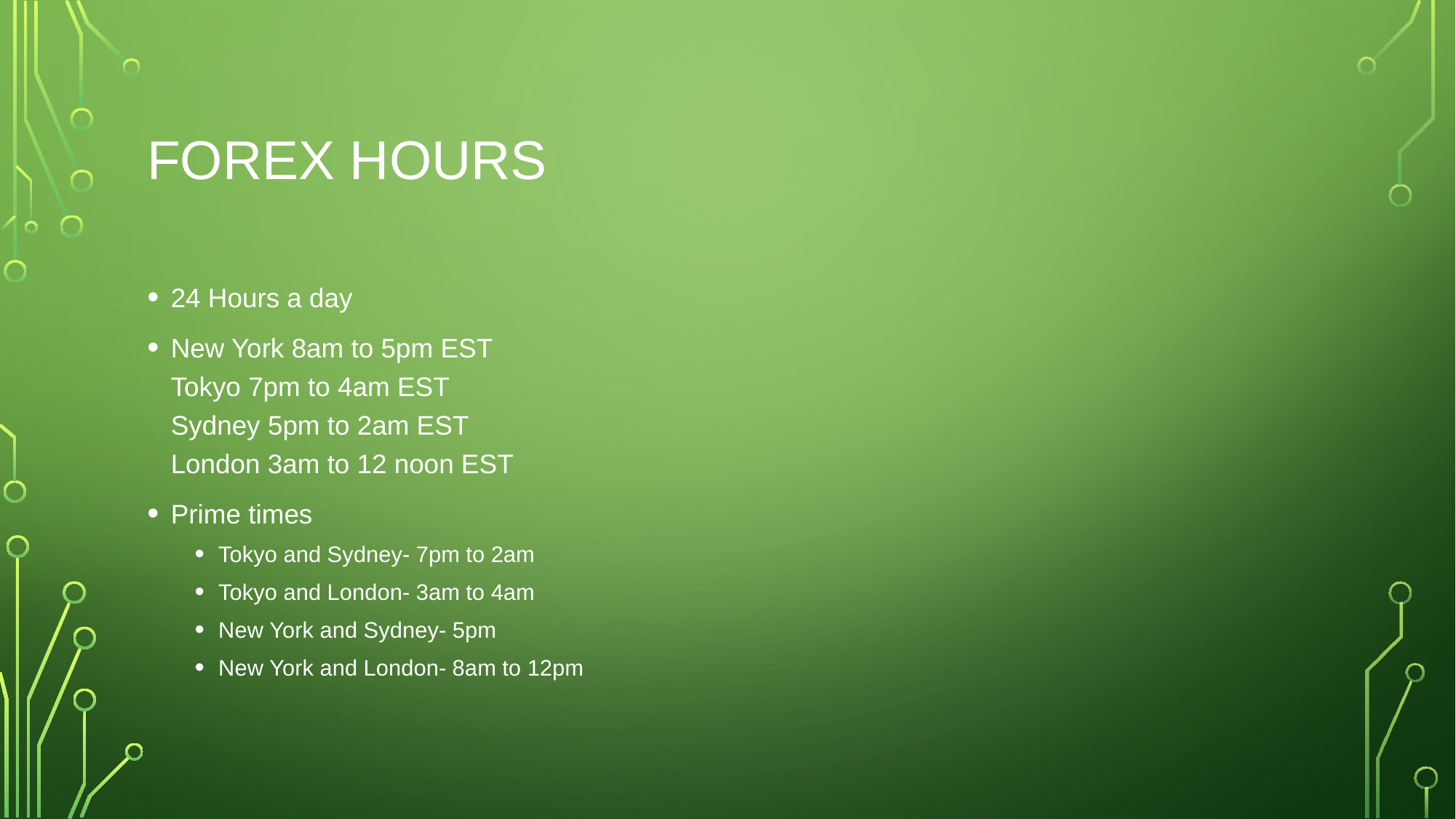

# Forex Hours
24 Hours a day
New York 8am to 5pm EST
Tokyo 7pm to 4am EST
Sydney 5pm to 2am EST
London 3am to 12 noon EST
Prime times
Tokyo and Sydney- 7pm to 2am
Tokyo and London- 3am to 4am
New York and Sydney- 5pm
New York and London- 8am to 12pm